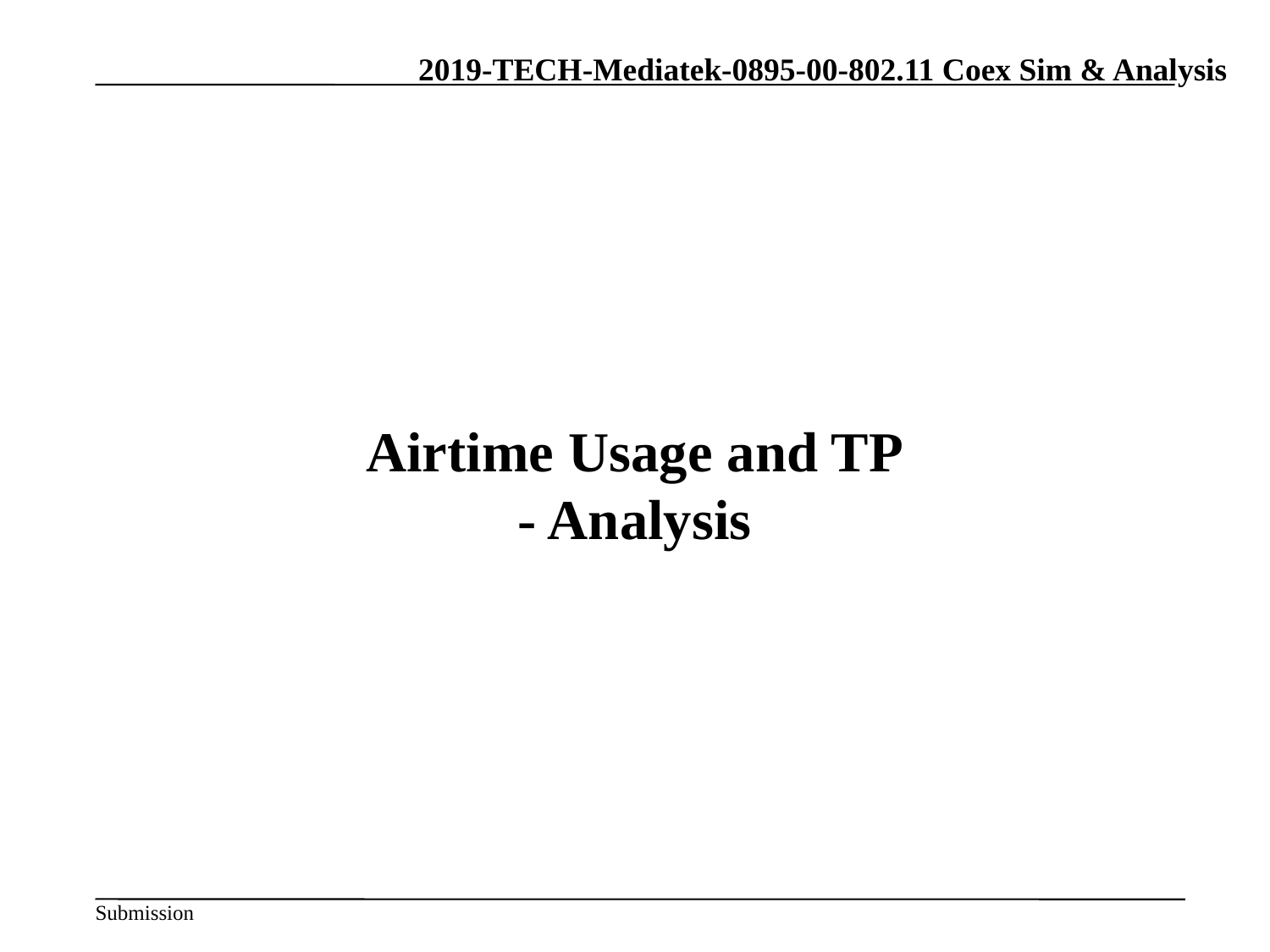

# Airtime Usage and TP - Analysis